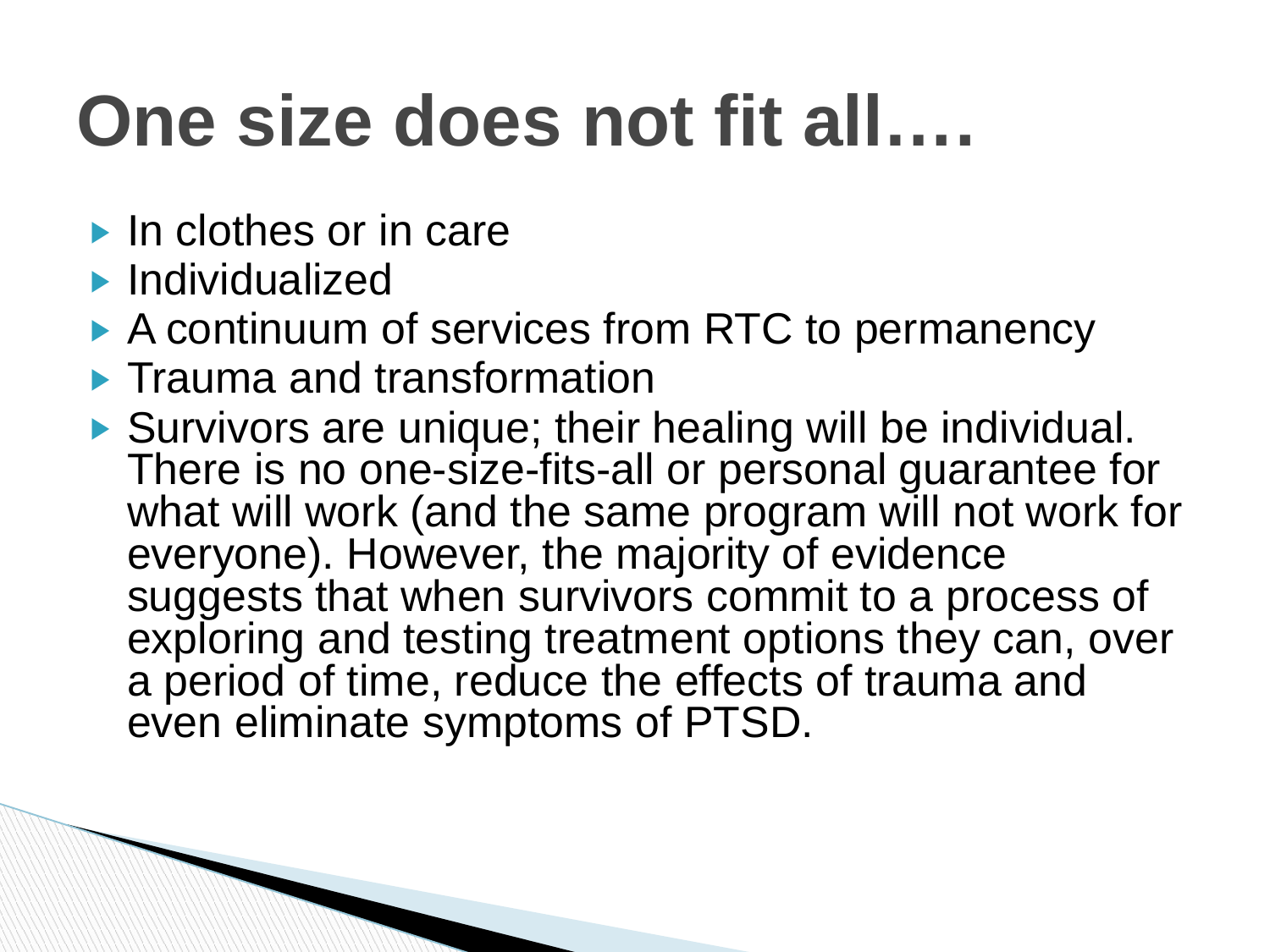

# One size does not fit all….
In clothes or in care
Individualized
A continuum of services from RTC to permanency
Trauma and transformation
Survivors are unique; their healing will be individual. There is no one-size-fits-all or personal guarantee for what will work (and the same program will not work for everyone). However, the majority of evidence suggests that when survivors commit to a process of exploring and testing treatment options they can, over a period of time, reduce the effects of trauma and even eliminate symptoms of PTSD.